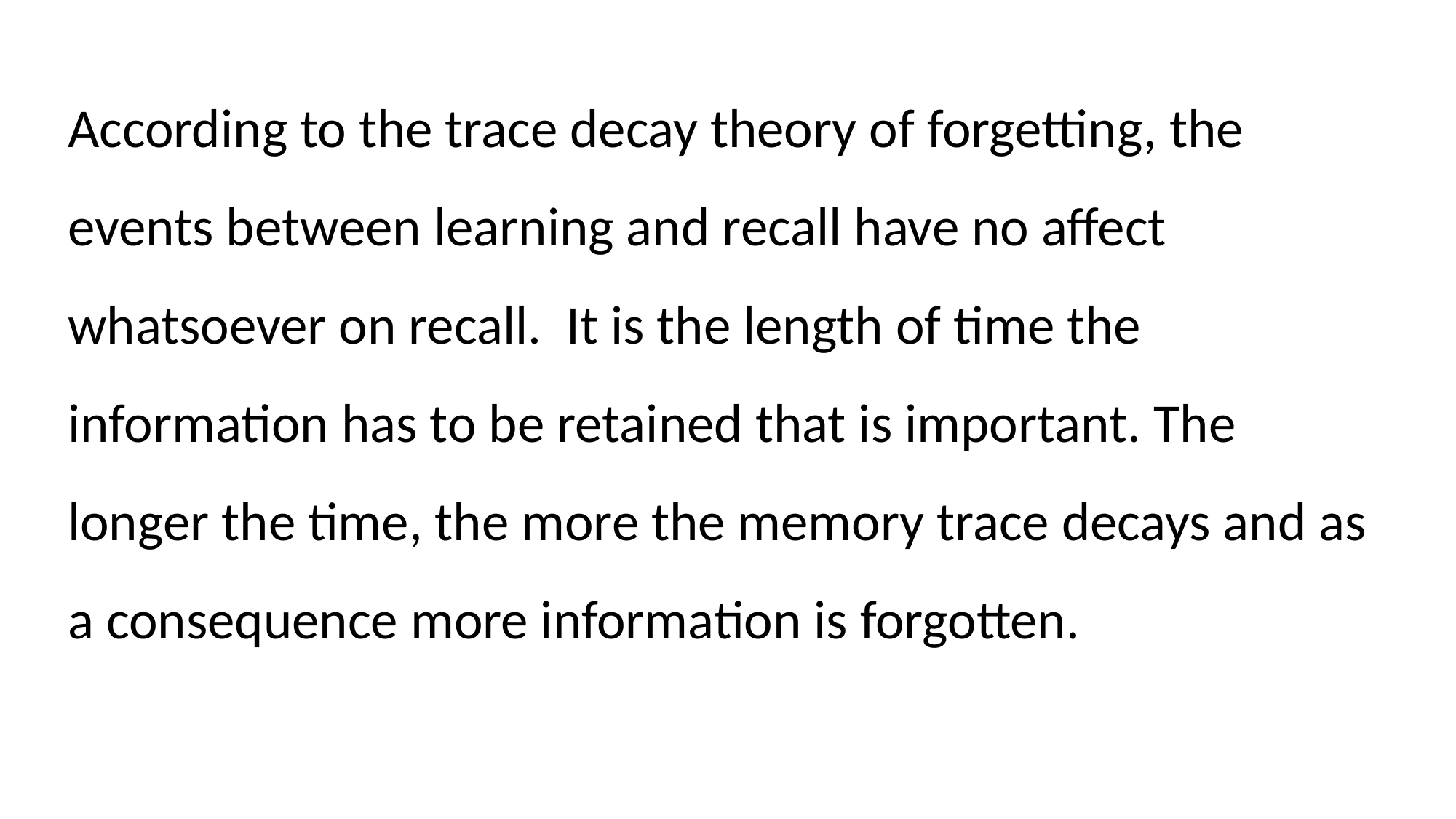

According to the trace decay theory of forgetting, the events between learning and recall have no affect whatsoever on recall.  It is the length of time the information has to be retained that is important. The longer the time, the more the memory trace decays and as a consequence more information is forgotten.